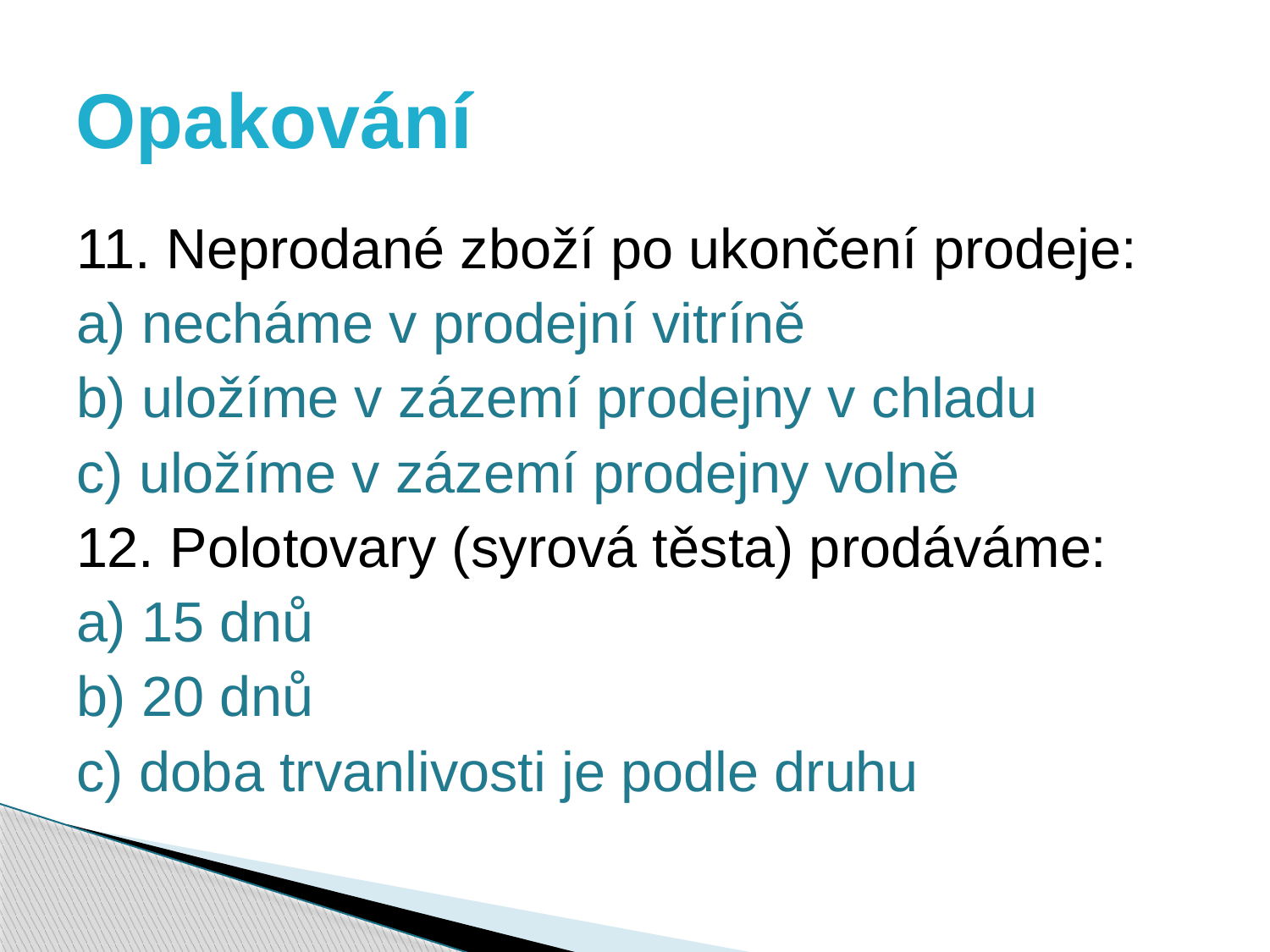

# Opakování
11. Neprodané zboží po ukončení prodeje:
a) necháme v prodejní vitríně
b) uložíme v zázemí prodejny v chladu
c) uložíme v zázemí prodejny volně
12. Polotovary (syrová těsta) prodáváme:
a) 15 dnů
b) 20 dnů
c) doba trvanlivosti je podle druhu